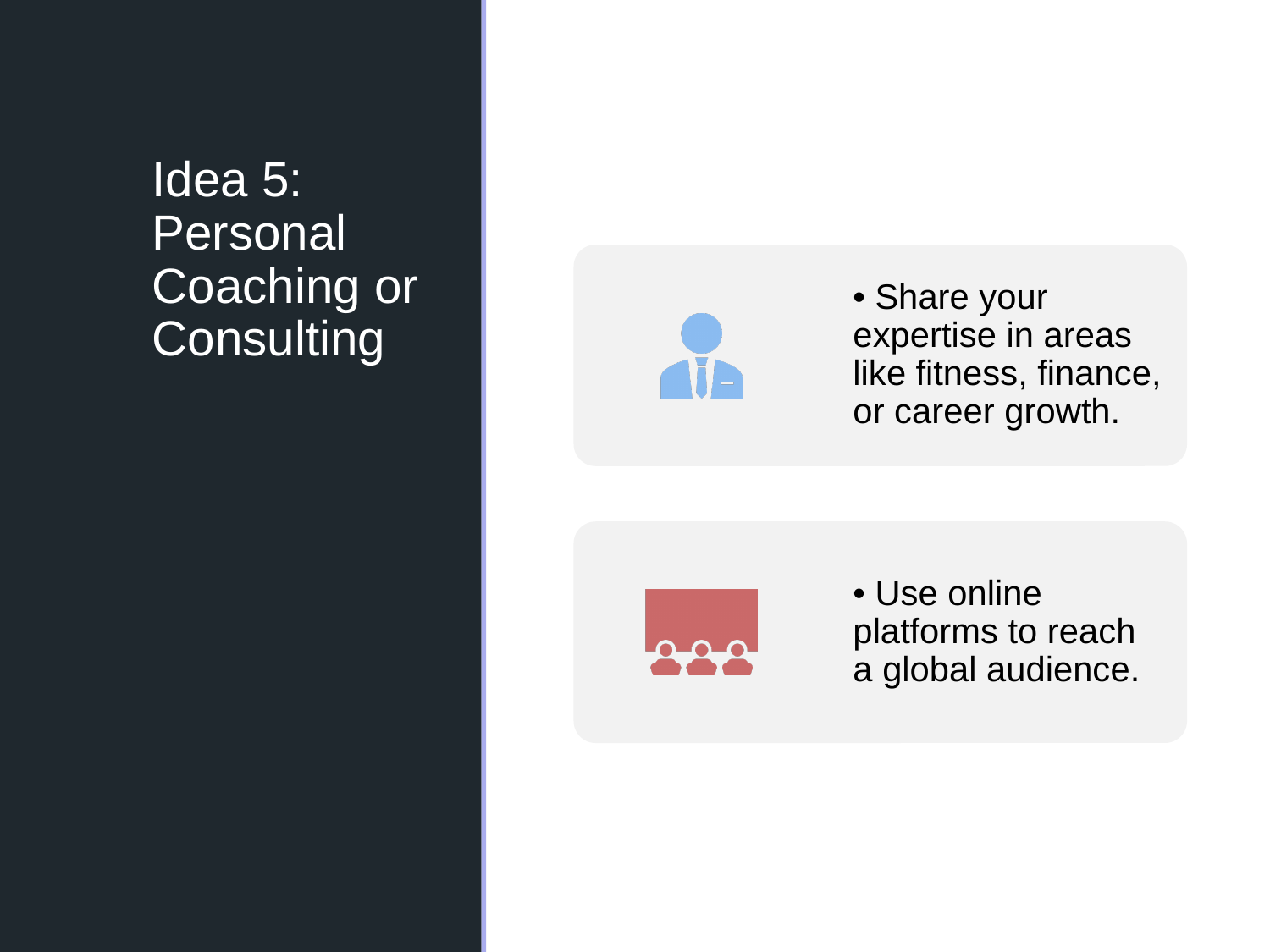

• Share your expertise in areas like fitness, finance, or career growth.
• Use online platforms to reach a global audience.
# Idea 5: Personal Coaching or Consulting